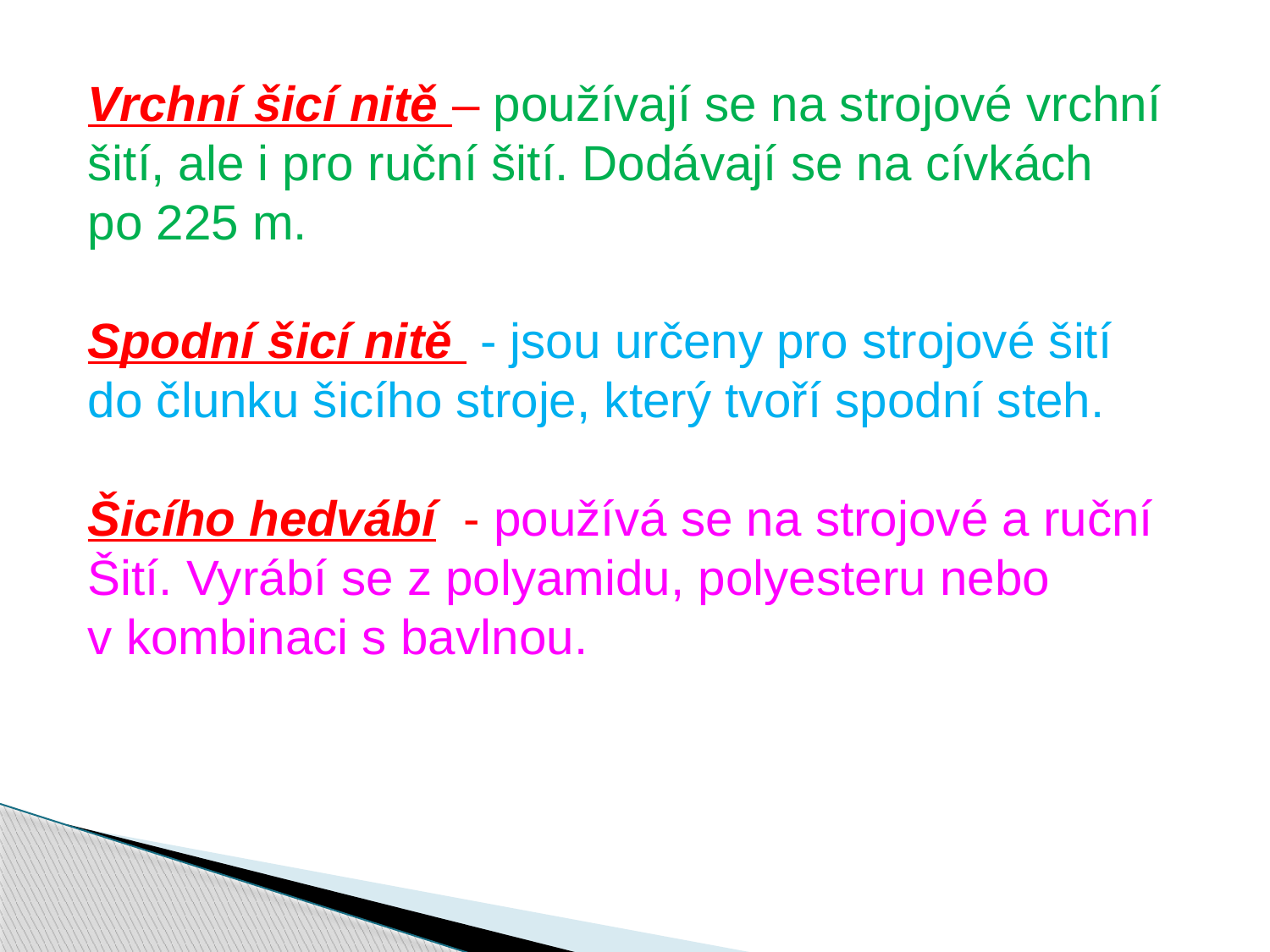

Vrchní šicí nitě – používají se na strojové vrchní
šití, ale i pro ruční šití. Dodávají se na cívkách
po 225 m.

Spodní šicí nitě  - jsou určeny pro strojové šití
do člunku šicího stroje, který tvoří spodní steh.

Šicího hedvábí  - používá se na strojové a ruční
Šití. Vyrábí se z polyamidu, polyesteru nebo
v kombinaci s bavlnou.